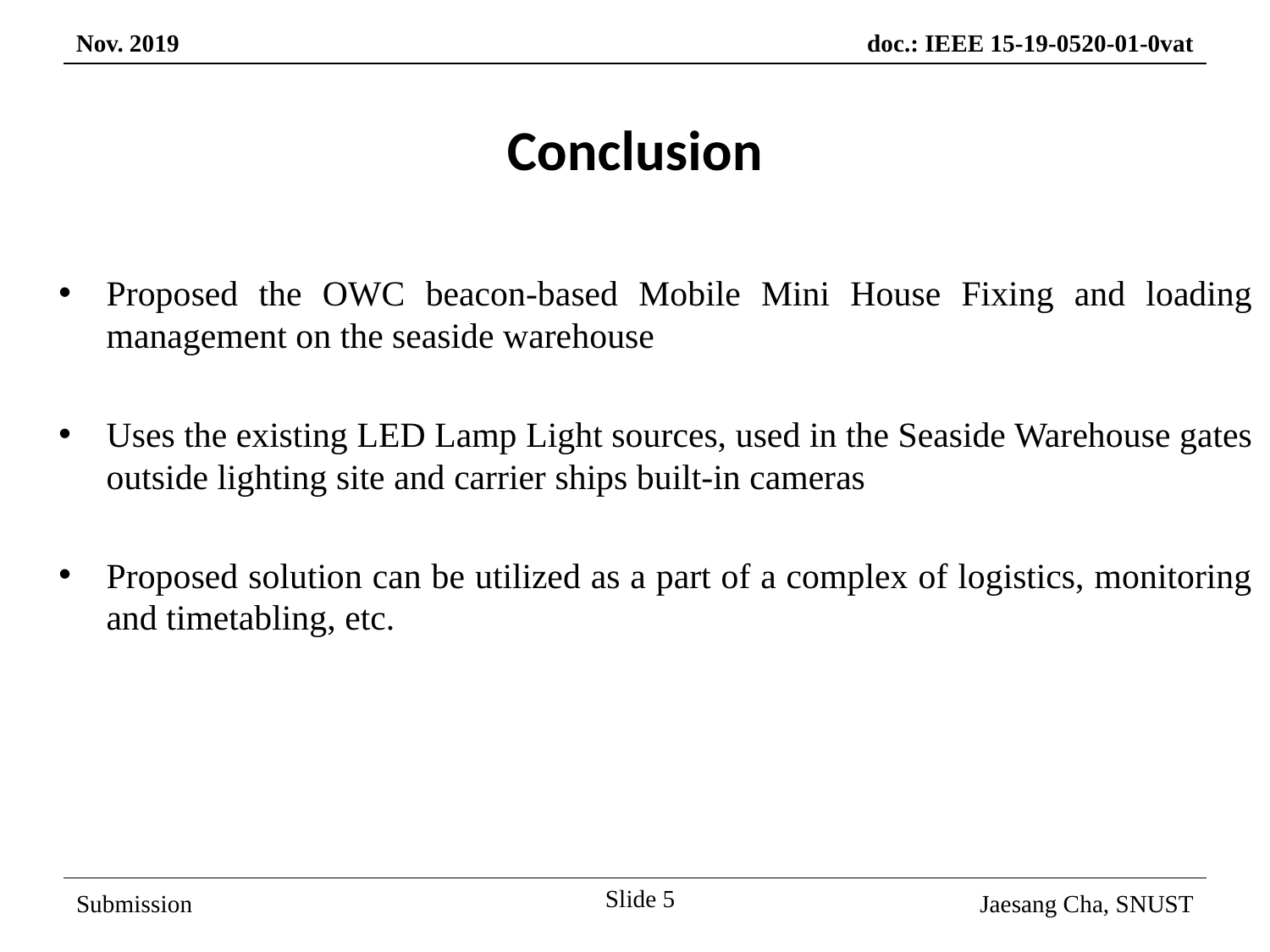

Conclusion
Proposed the OWC beacon-based Mobile Mini House Fixing and loading management on the seaside warehouse

Uses the existing LED Lamp Light sources, used in the Seaside Warehouse gates outside lighting site and carrier ships built-in cameras

Proposed solution can be utilized as a part of a complex of logistics, monitoring and timetabling, etc.
Slide 5